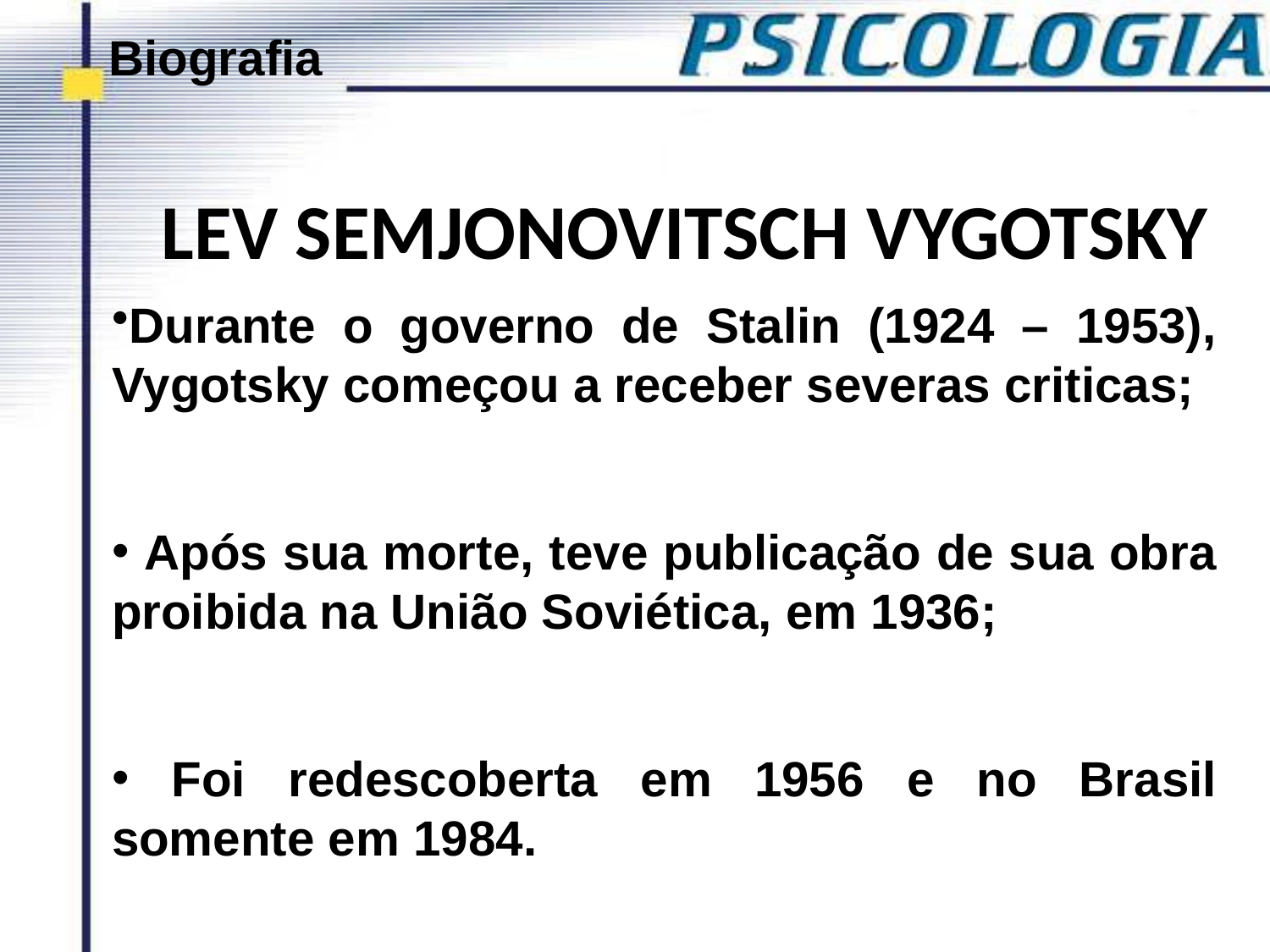

Biografia
# LEV SEMJONOVITSCH VYGOTSKY
Durante o governo de Stalin (1924 – 1953), Vygotsky começou a receber severas criticas;

 Após sua morte, teve publicação de sua obra proibida na União Soviética, em 1936;

 Foi redescoberta em 1956 e no Brasil somente em 1984.